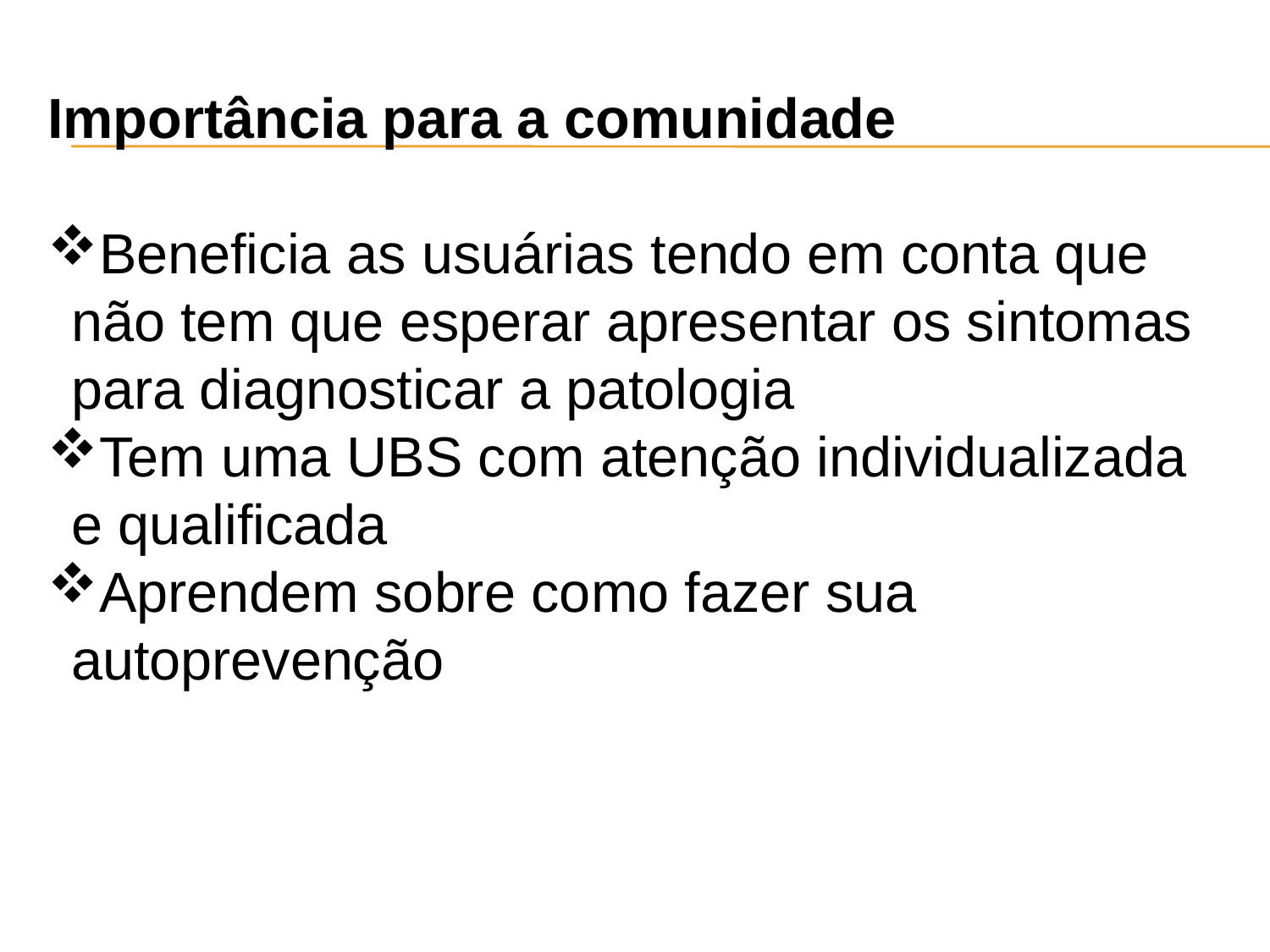

Importância para a comunidade

Beneficia as usuárias tendo em conta que não tem que esperar apresentar os sintomas para diagnosticar a patologia
Tem uma UBS com atenção individualizada e qualificada
Aprendem sobre como fazer sua autoprevenção